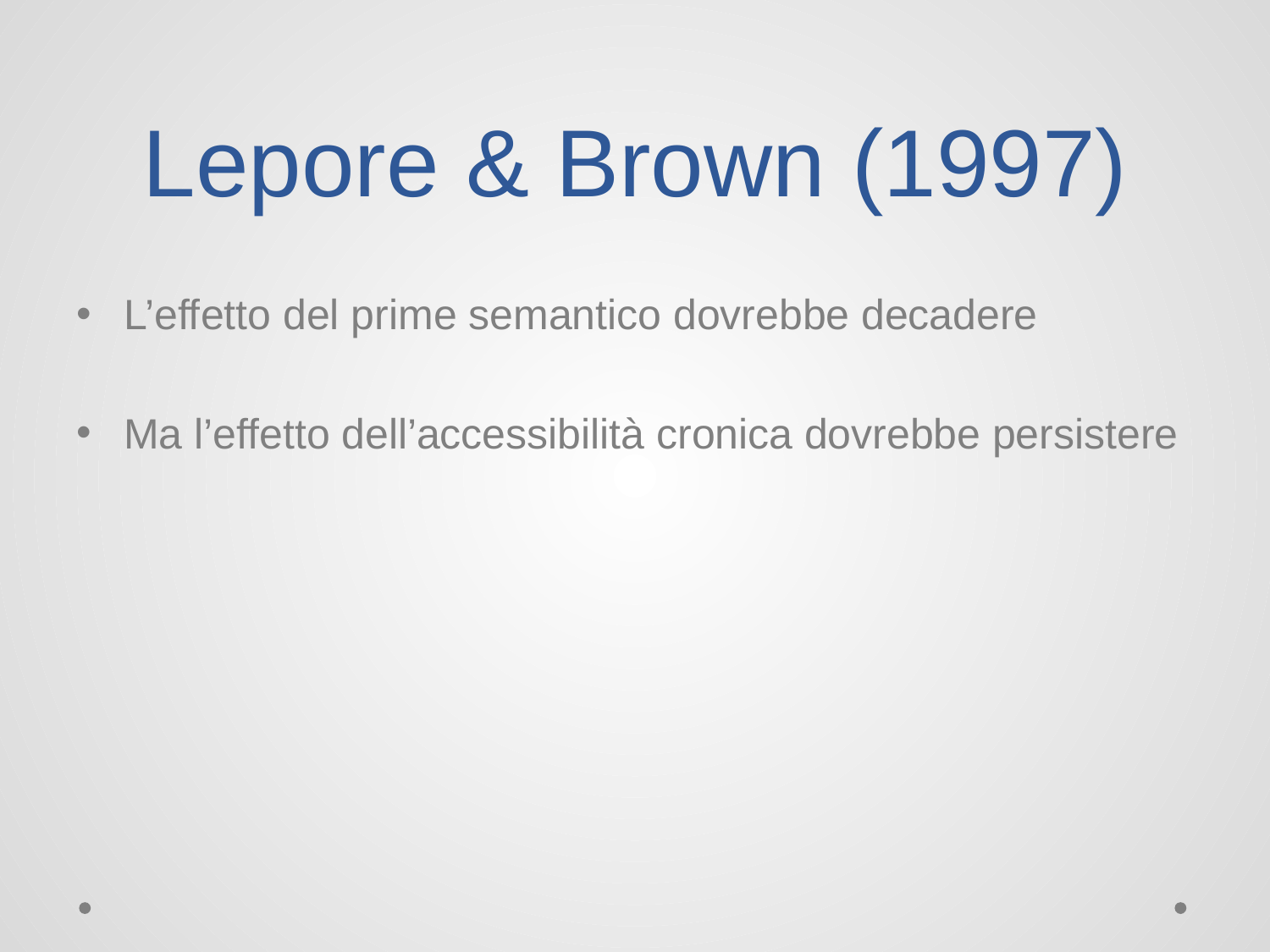

# Lepore & Brown (1997)

L’effetto del prime semantico dovrebbe decadere

Ma l’effetto dell’accessibilità cronica dovrebbe persistere